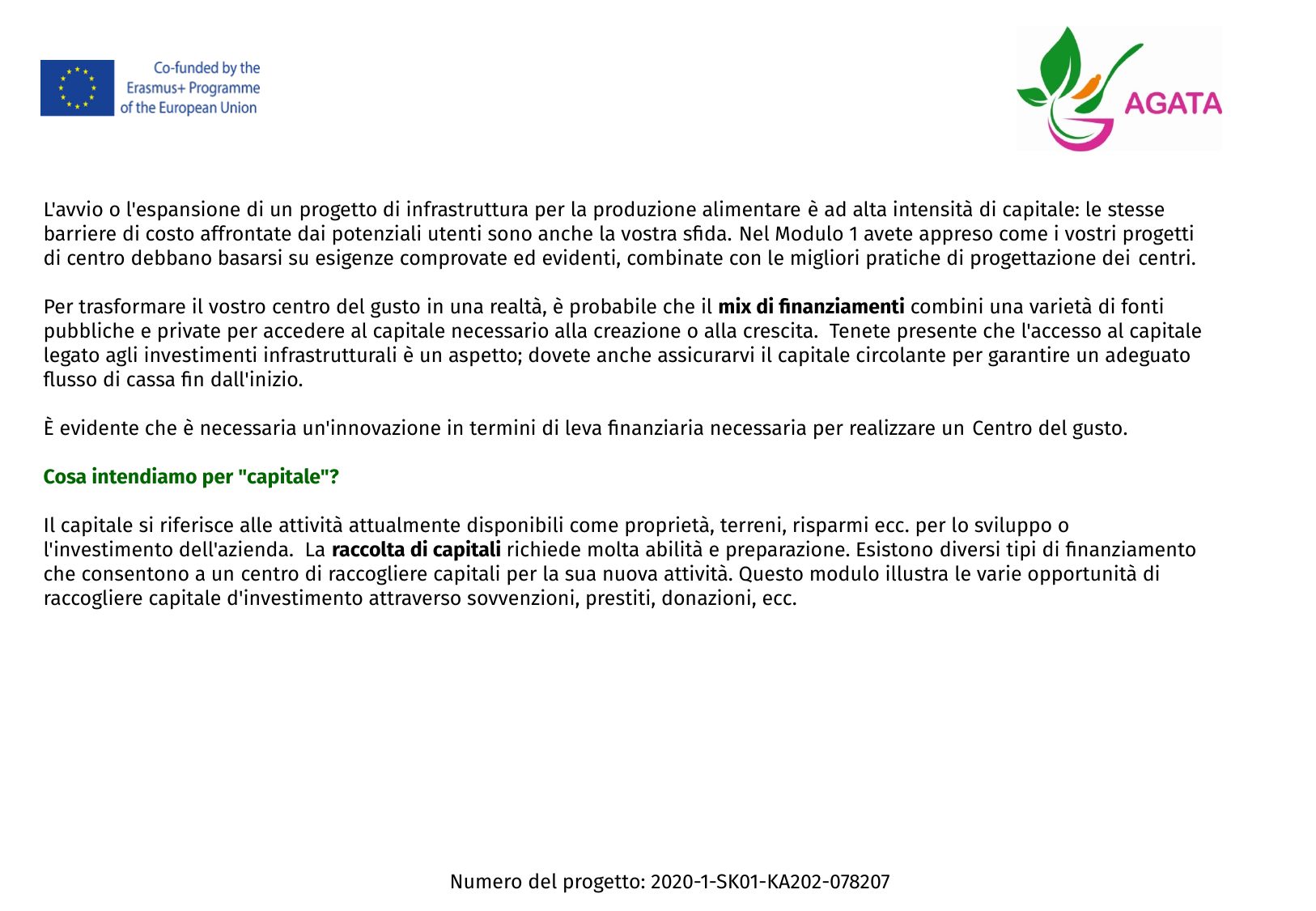

L'avvio o l'espansione di un progetto di infrastruttura per la produzione alimentare è ad alta intensità di capitale: le stesse barriere di costo affrontate dai potenziali utenti sono anche la vostra sfida. Nel Modulo 1 avete appreso come i vostri progetti di centro debbano basarsi su esigenze comprovate ed evidenti, combinate con le migliori pratiche di progettazione dei centri.

Per trasformare il vostro centro del gusto in una realtà, è probabile che il mix di finanziamenti combini una varietà di fonti pubbliche e private per accedere al capitale necessario alla creazione o alla crescita.  Tenete presente che l'accesso al capitale legato agli investimenti infrastrutturali è un aspetto; dovete anche assicurarvi il capitale circolante per garantire un adeguato flusso di cassa fin dall'inizio.

È evidente che è necessaria un'innovazione in termini di leva finanziaria necessaria per realizzare un Centro del gusto.

Cosa intendiamo per "capitale"?

Il capitale si riferisce alle attività attualmente disponibili come proprietà, terreni, risparmi ecc. per lo sviluppo o l'investimento dell'azienda.  La raccolta di capitali richiede molta abilità e preparazione. Esistono diversi tipi di finanziamento che consentono a un centro di raccogliere capitali per la sua nuova attività. Questo modulo illustra le varie opportunità di raccogliere capitale d'investimento attraverso sovvenzioni, prestiti, donazioni, ecc.